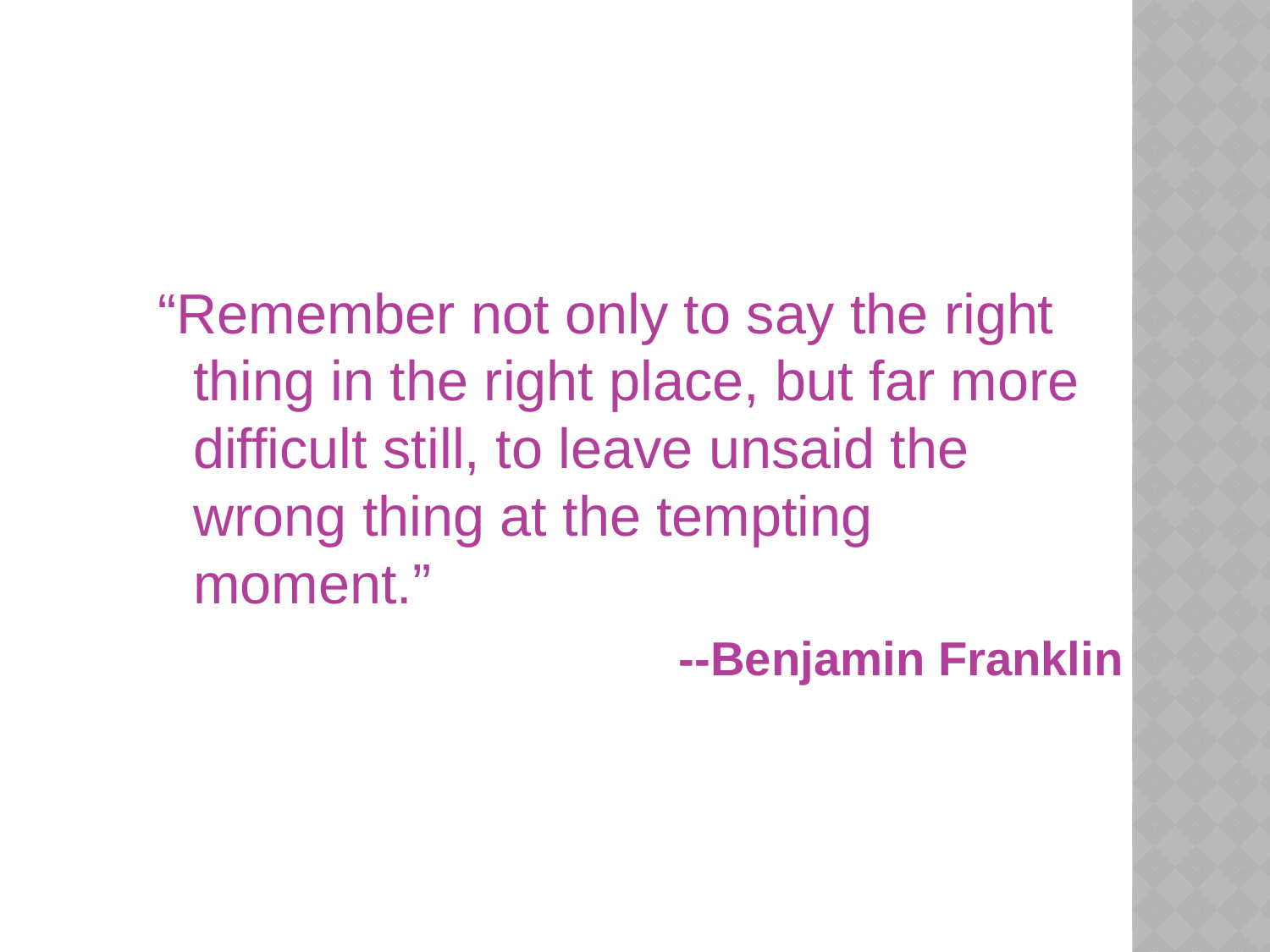

“Remember not only to say the right thing in the right place, but far more difficult still, to leave unsaid the wrong thing at the tempting moment.”
--Benjamin Franklin